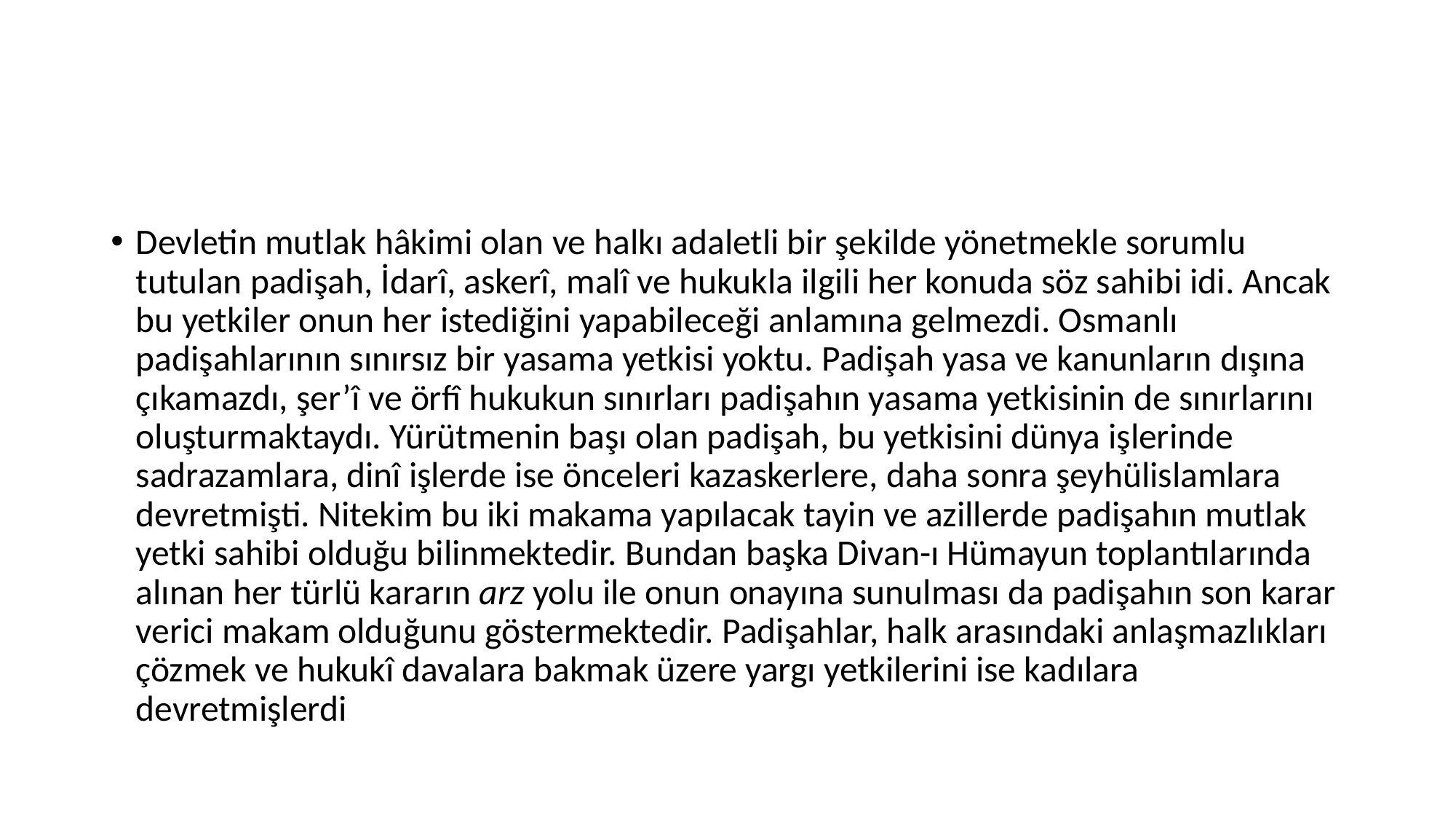

#
Devletin mutlak hâkimi olan ve halkı adaletli bir şekilde yönetmekle sorumlu tutulan padişah, İdarî, askerî, malî ve hukukla ilgili her konuda söz sahibi idi. Ancak bu yetkiler onun her istediğini yapabileceği anlamına gelmezdi. Osmanlı padişahlarının sınırsız bir yasama yetkisi yoktu. Padişah yasa ve kanunların dışına çıkamazdı, şer’î ve örfî hukukun sınırları padişahın yasama yetkisinin de sınırlarını oluşturmaktaydı. Yürütmenin başı olan padişah, bu yetkisini dünya işlerinde sadrazamlara, dinî işlerde ise önceleri kazaskerlere, daha sonra şeyhülislamlara devretmişti. Nitekim bu iki makama yapılacak tayin ve azillerde padişahın mutlak yetki sahibi olduğu bilinmektedir. Bundan başka Divan-ı Hümayun toplantılarında alınan her türlü kararın arz yolu ile onun onayına sunulması da padişahın son karar verici makam olduğunu göstermektedir. Padişahlar, halk arasındaki anlaşmazlıkları çözmek ve hukukî davalara bakmak üzere yargı yetkilerini ise kadılara devretmişlerdi